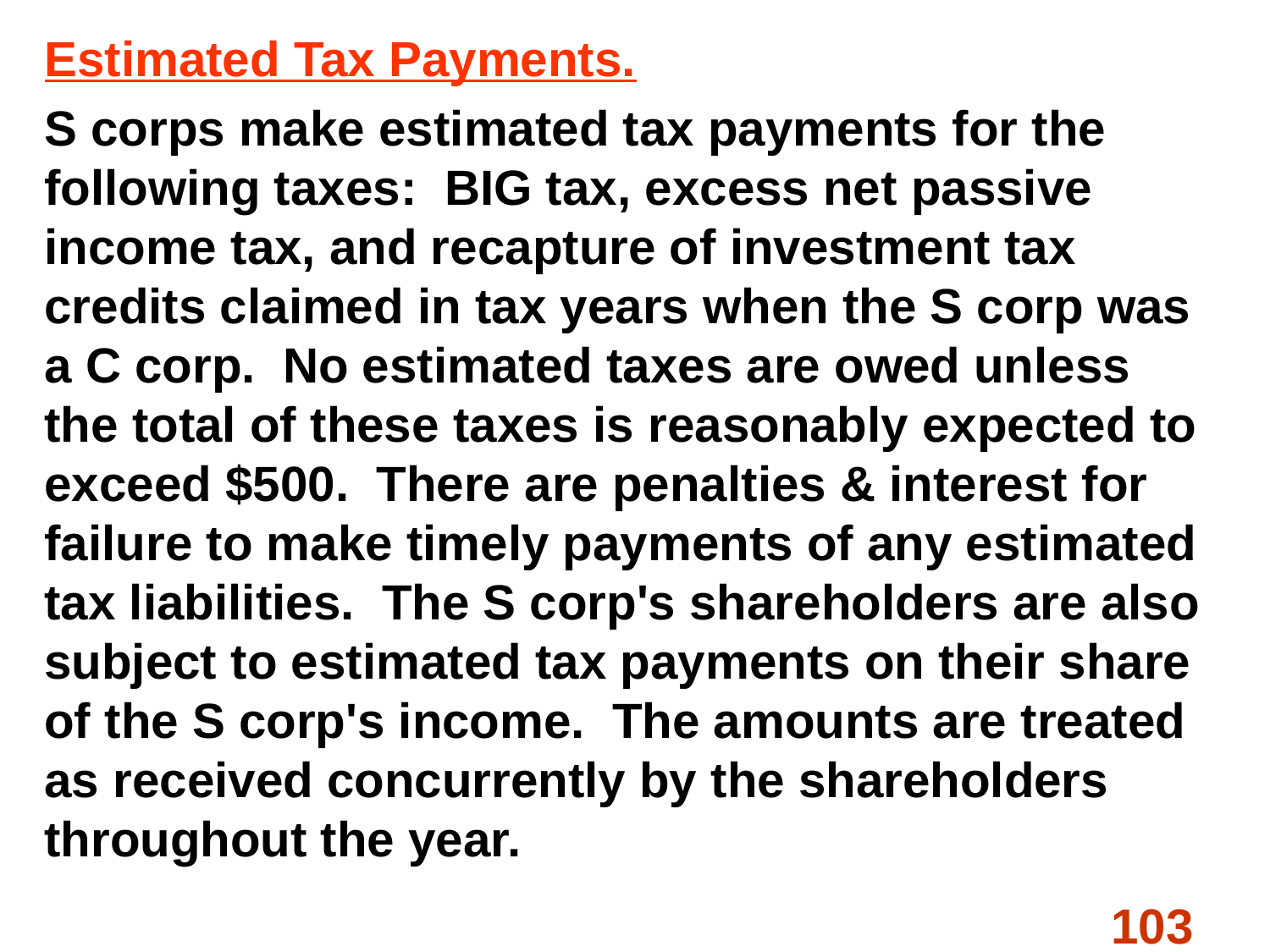

Estimated Tax Payments.
S corps make estimated tax payments for the following taxes:  BIG tax, excess net passive income tax, and recapture of investment tax credits claimed in tax years when the S corp was a C corp.  No estimated taxes are owed unless the total of these taxes is reasonably expected to exceed $500.  There are penalties & interest for failure to make timely payments of any estimated tax liabilities.  The S corp's shareholders are also subject to estimated tax payments on their share of the S corp's income.  The amounts are treated as received concurrently by the shareholders throughout the year.
#
103